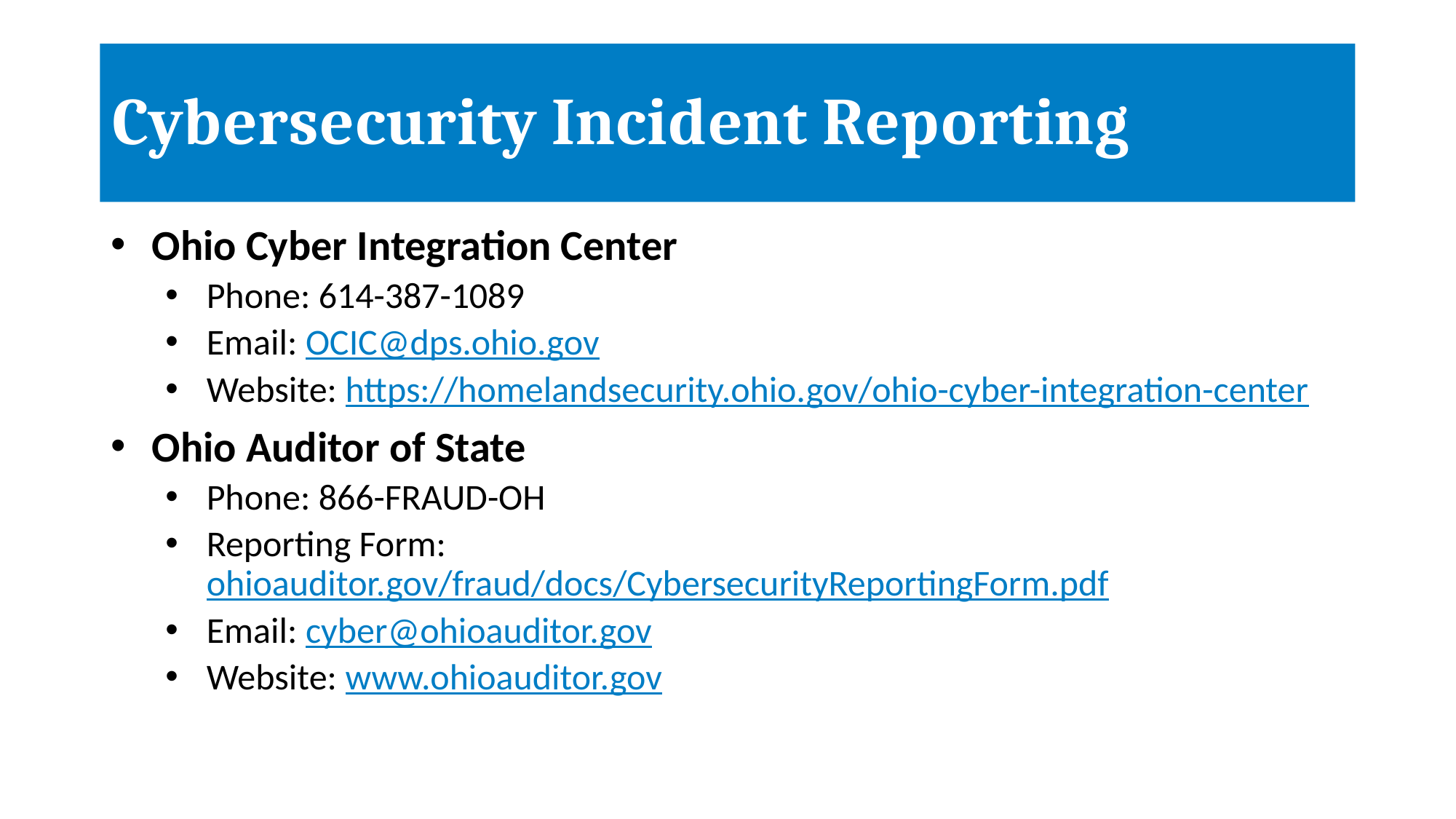

# Cybersecurity Incident Reporting
Ohio Cyber Integration Center
Phone: 614-387-1089
Email: OCIC@dps.ohio.gov
Website: https://homelandsecurity.ohio.gov/ohio-cyber-integration-center
Ohio Auditor of State
Phone: 866-FRAUD-OH
Reporting Form: ohioauditor.gov/fraud/docs/CybersecurityReportingForm.pdf
Email: cyber@ohioauditor.gov
Website: www.ohioauditor.gov